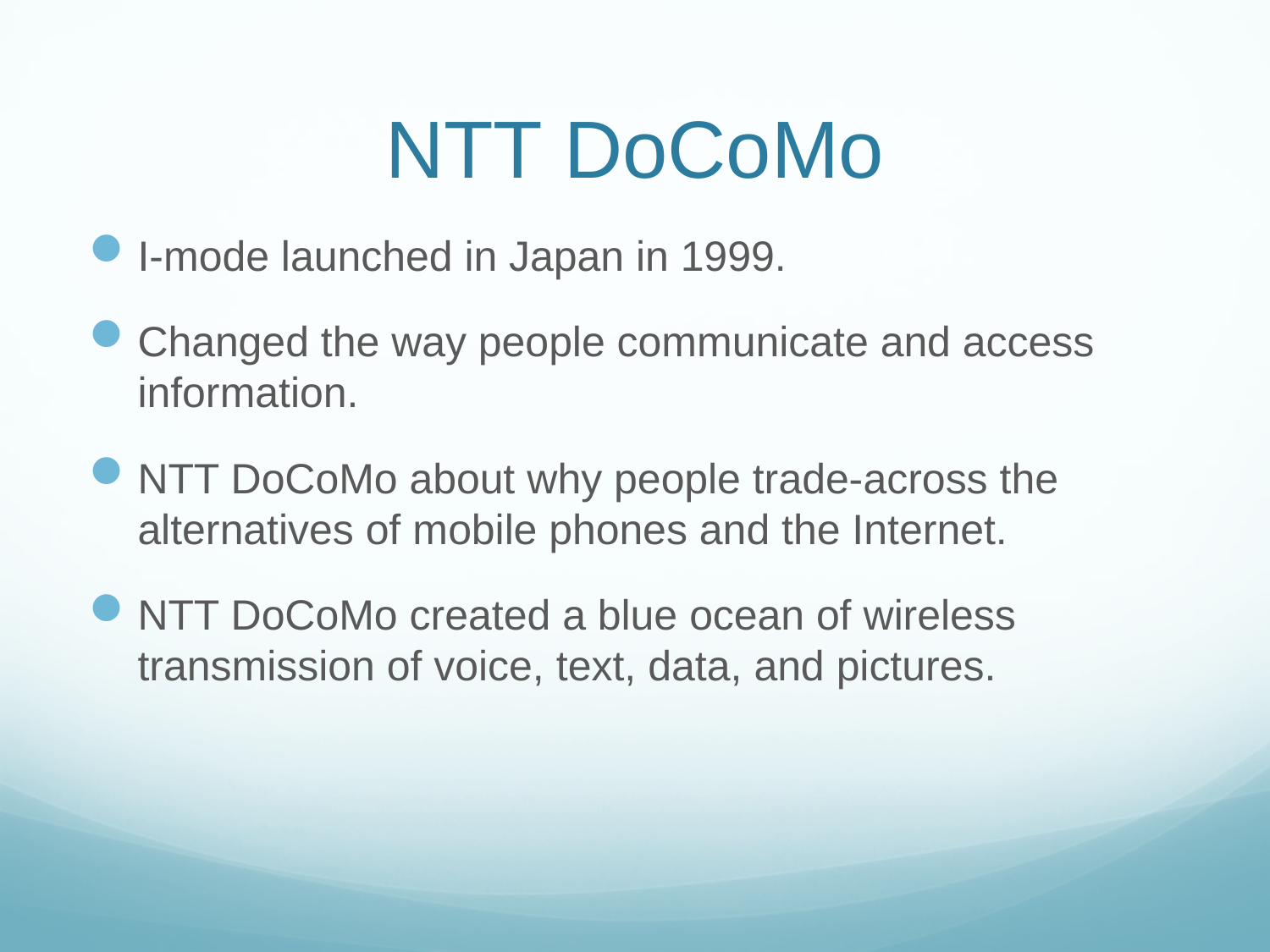

# NTT DoCoMo
I-mode launched in Japan in 1999.
Changed the way people communicate and access information.
NTT DoCoMo about why people trade-across the alternatives of mobile phones and the Internet.
NTT DoCoMo created a blue ocean of wireless transmission of voice, text, data, and pictures.